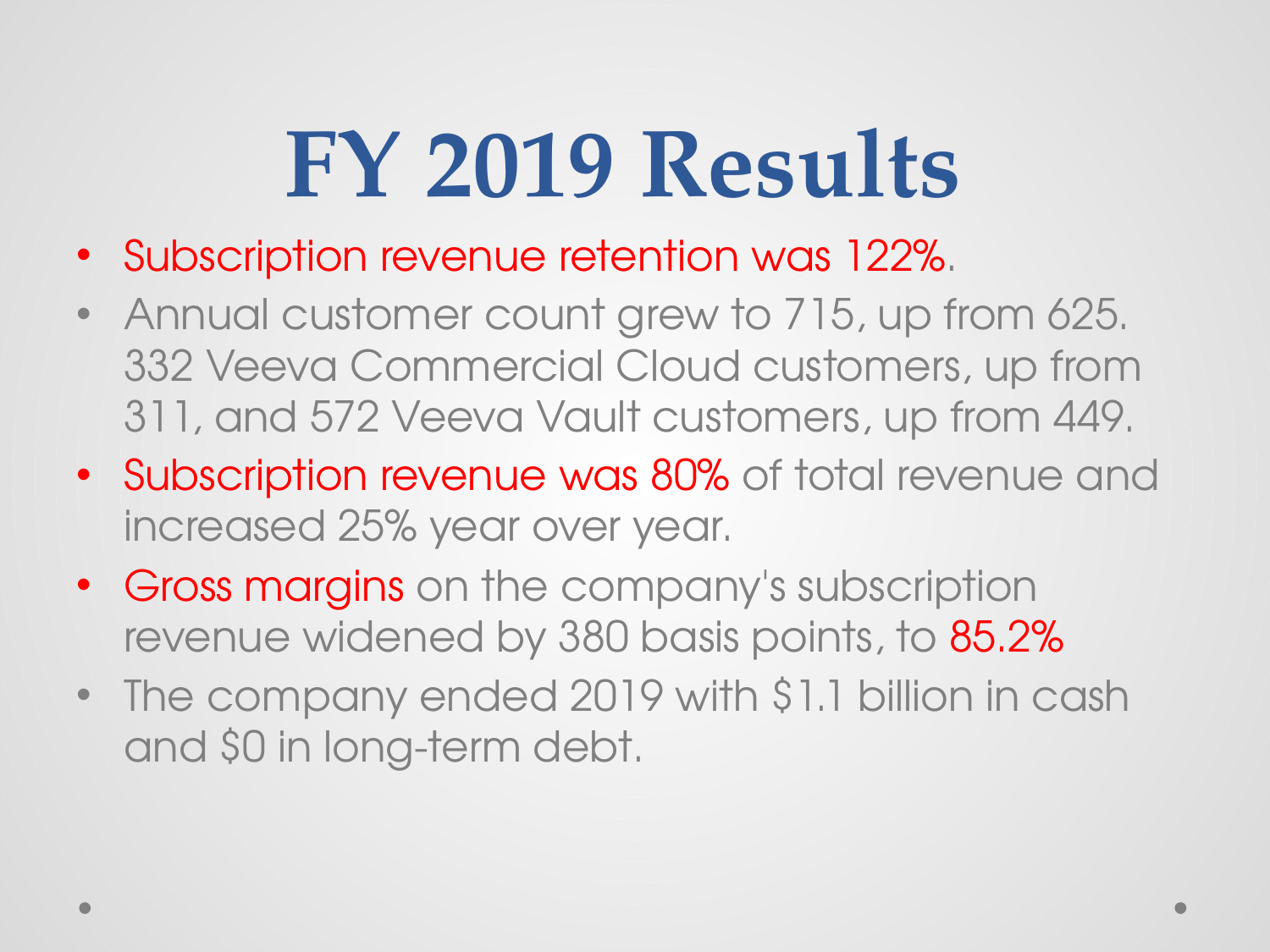

# FY 2019 Results
Subscription revenue retention was 122%.
Annual customer count grew to 715, up from 625. 332 Veeva Commercial Cloud customers, up from 311, and 572 Veeva Vault customers, up from 449.
Subscription revenue was 80% of total revenue and increased 25% year over year.
Gross margins on the company's subscription revenue widened by 380 basis points, to 85.2%
The company ended 2019 with $1.1 billion in cash and $0 in long-term debt.